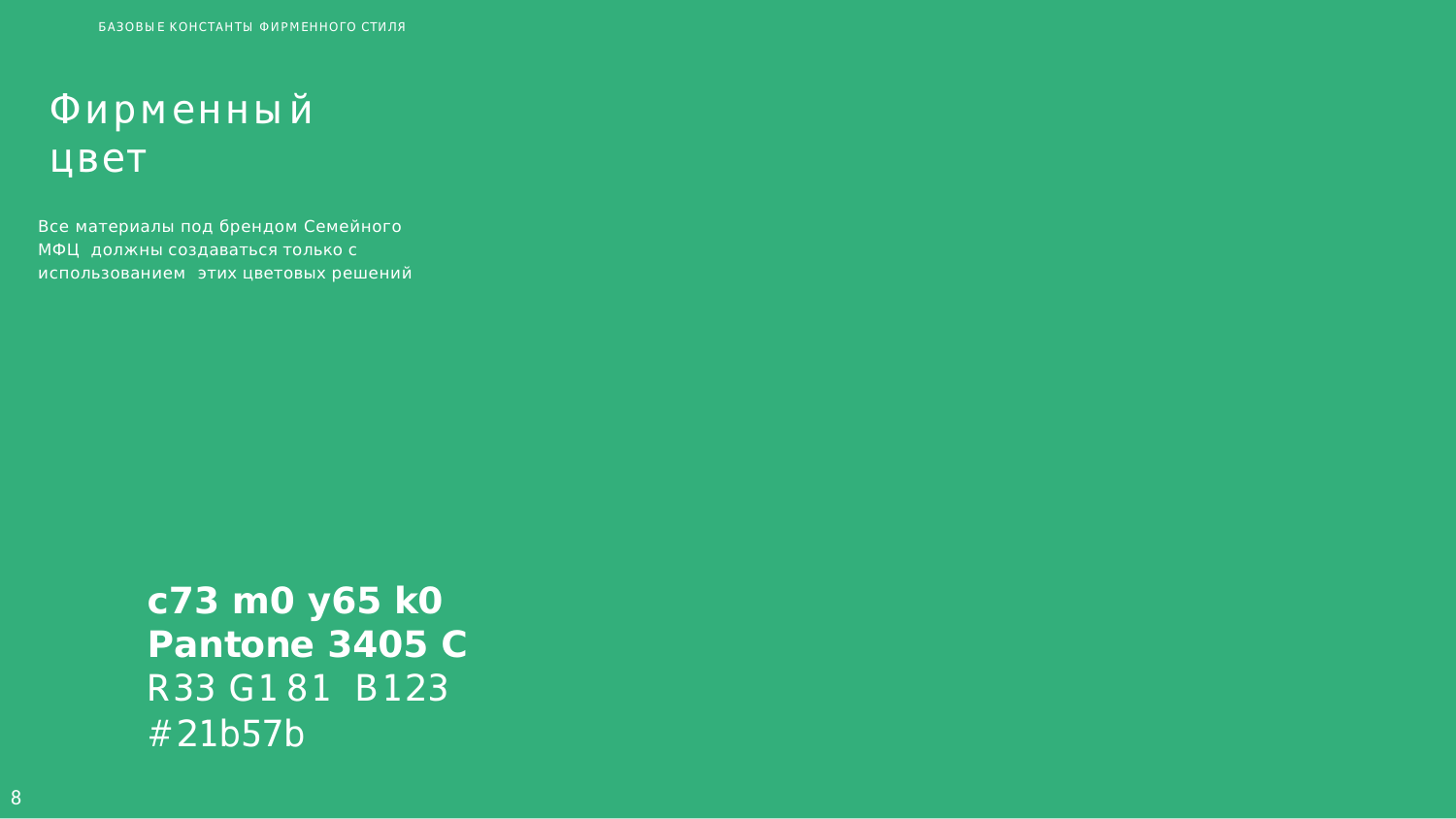

БАЗОВЫЕ КОНСТАНТЫ ФИРМЕННОГО СТИЛЯ
# Фирменный  цвет
Все материалы под брендом Семейного МФЦ  должны создаваться только с использованием  этих цветовых решений
c73 m0 y65 k0  Pantone 3405 C  R33 G1   81  В123
#21b57b
8